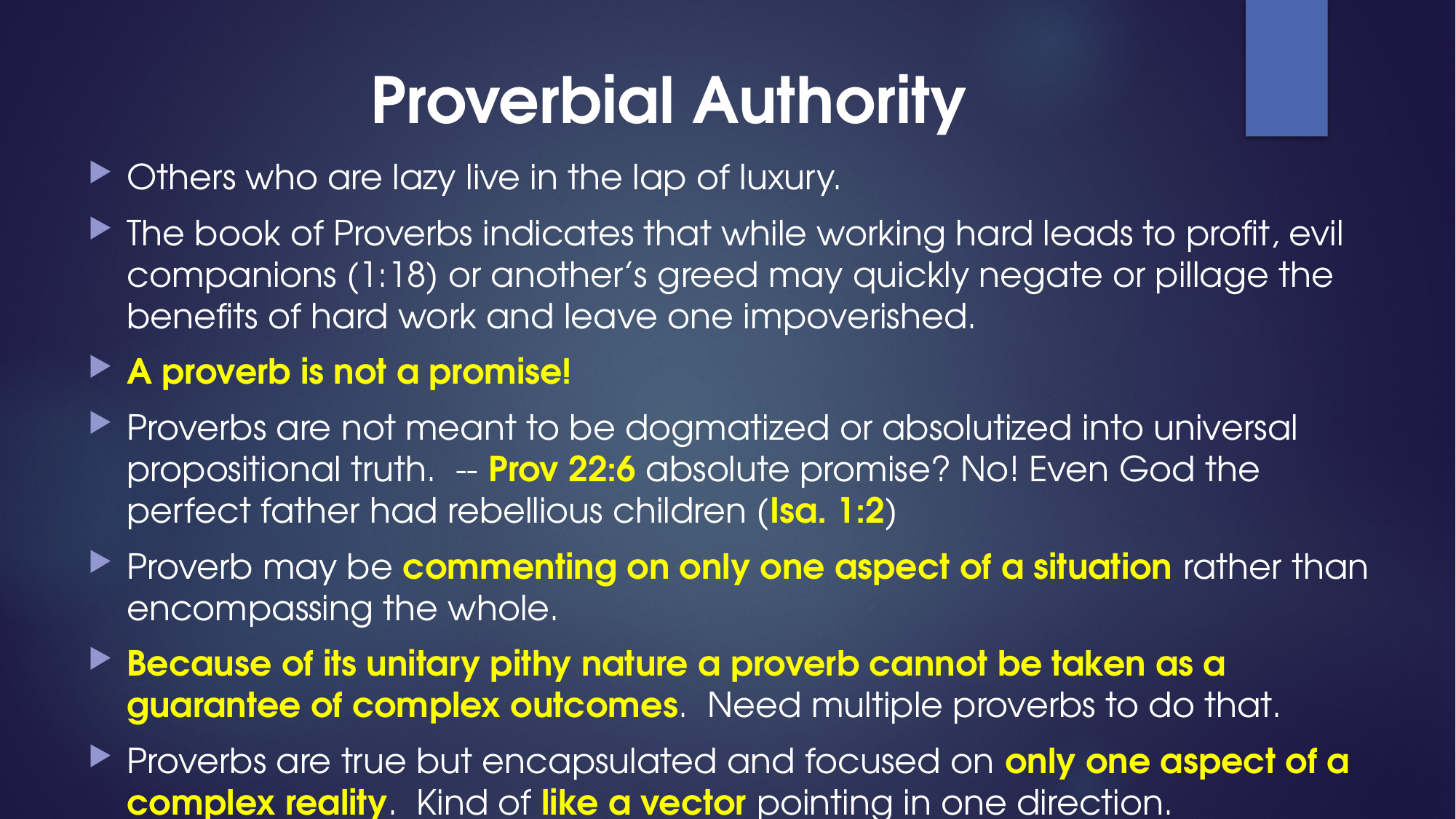

# Proverbial Authority
Others who are lazy live in the lap of luxury.
The book of Proverbs indicates that while working hard leads to profit, evil companions (1:18) or another’s greed may quickly negate or pillage the benefits of hard work and leave one impoverished.
A proverb is not a promise!
Proverbs are not meant to be dogmatized or absolutized into universal propositional truth.  -- Prov 22:6 absolute promise? No! Even God the perfect father had rebellious children (Isa. 1:2)
Proverb may be commenting on only one aspect of a situation rather than encompassing the whole.
Because of its unitary pithy nature a proverb cannot be taken as a guarantee of complex outcomes.  Need multiple proverbs to do that.
Proverbs are true but encapsulated and focused on only one aspect of a complex reality.  Kind of like a vector pointing in one direction.